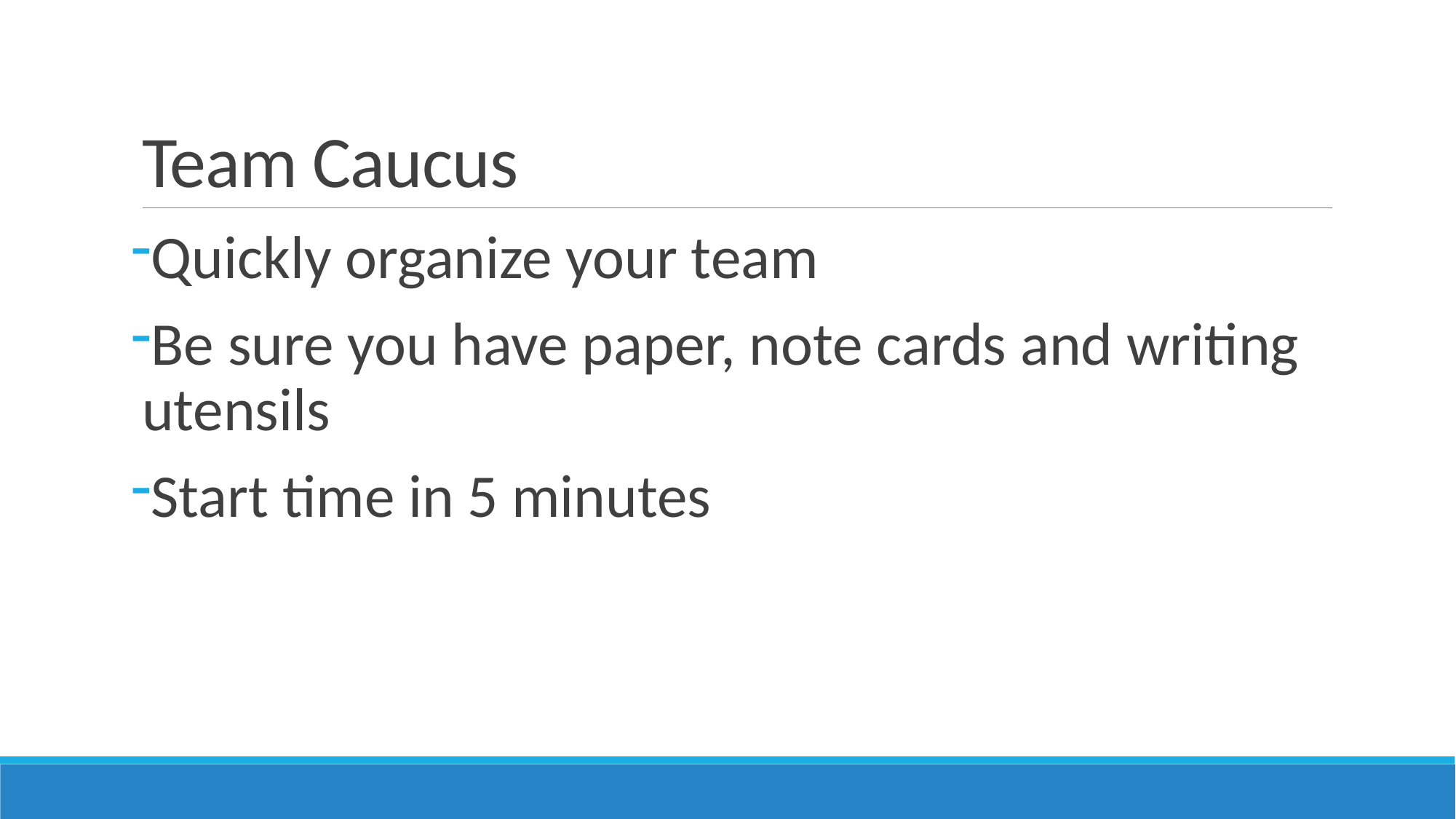

# Team Caucus
Quickly organize your team
Be sure you have paper, note cards and writing utensils
Start time in 5 minutes